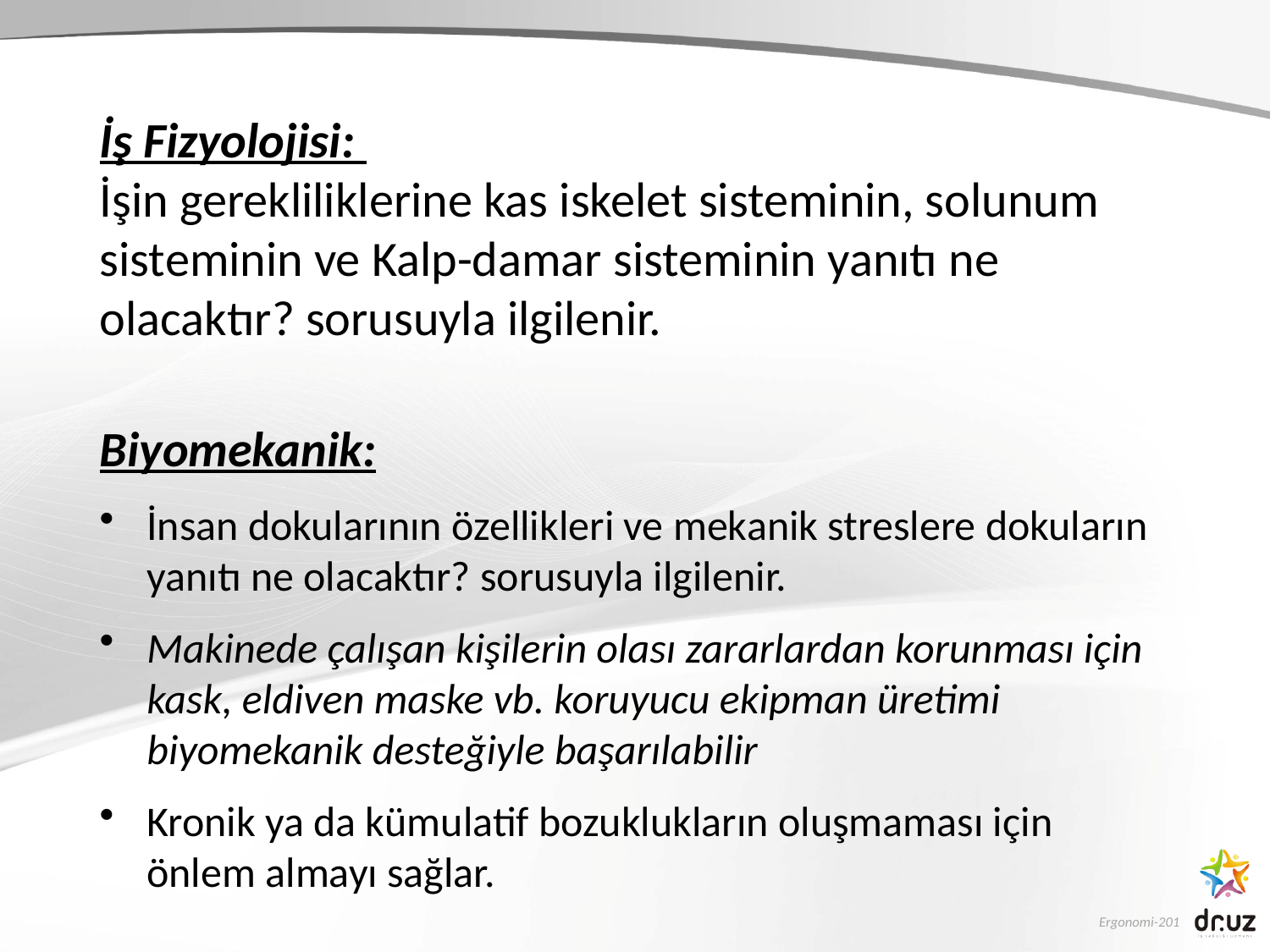

İş Fizyolojisi:
İşin gerekliliklerine kas iskelet sisteminin, solunum sisteminin ve Kalp-damar sisteminin yanıtı ne olacaktır? sorusuyla ilgilenir.
Biyomekanik:
İnsan dokularının özellikleri ve mekanik streslere dokuların yanıtı ne olacaktır? sorusuyla ilgilenir.
Makinede çalışan kişilerin olası zararlardan korunması için  kask, eldiven maske vb. koruyucu ekipman üretimi biyomekanik desteğiyle başarılabilir
Kronik ya da kümulatif bozuklukların oluşmaması için önlem almayı sağlar.